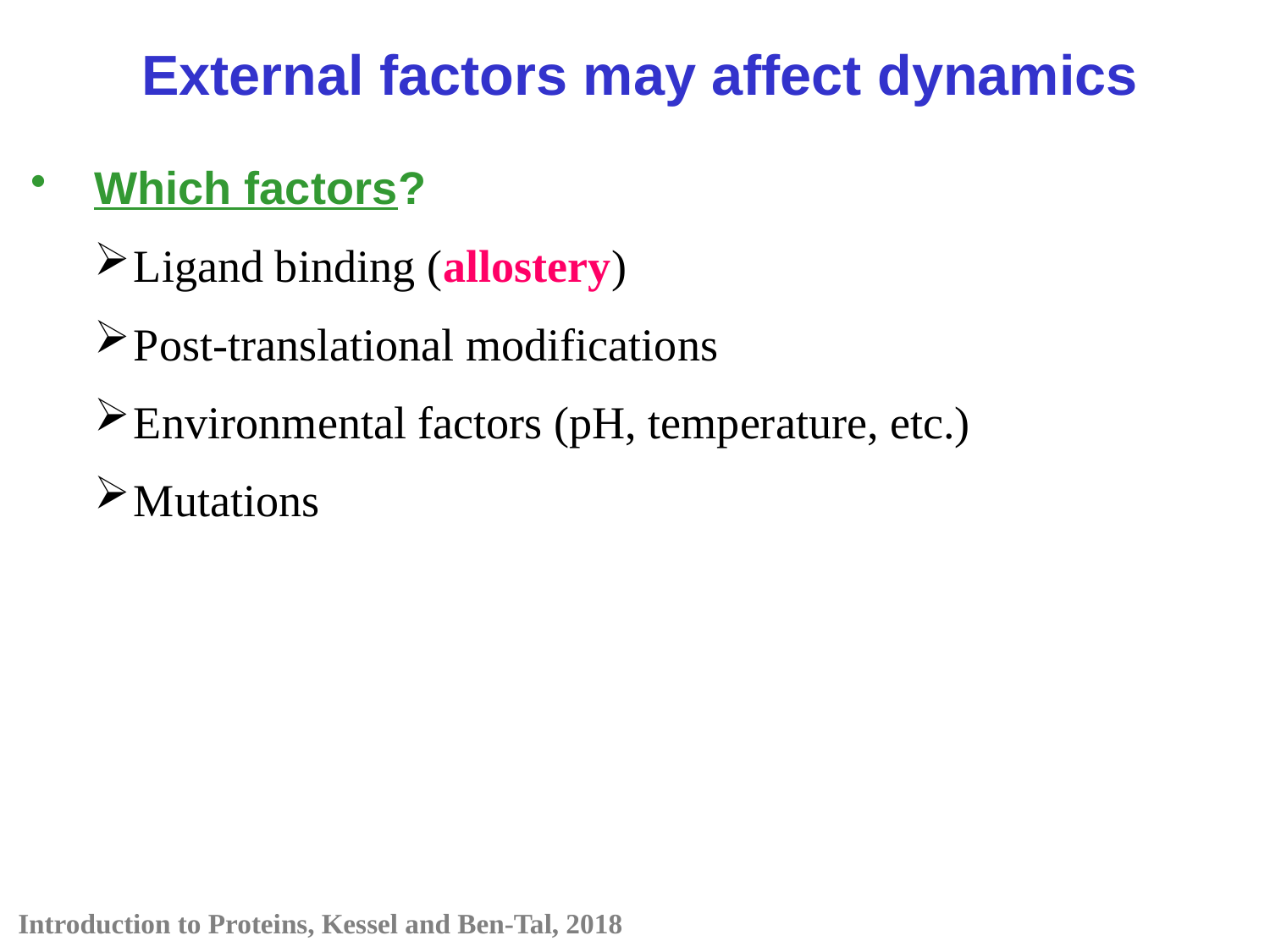

External factors may affect dynamics
Which factors?
Ligand binding (allostery)
Post-translational modifications
Environmental factors (pH, temperature, etc.)
Mutations